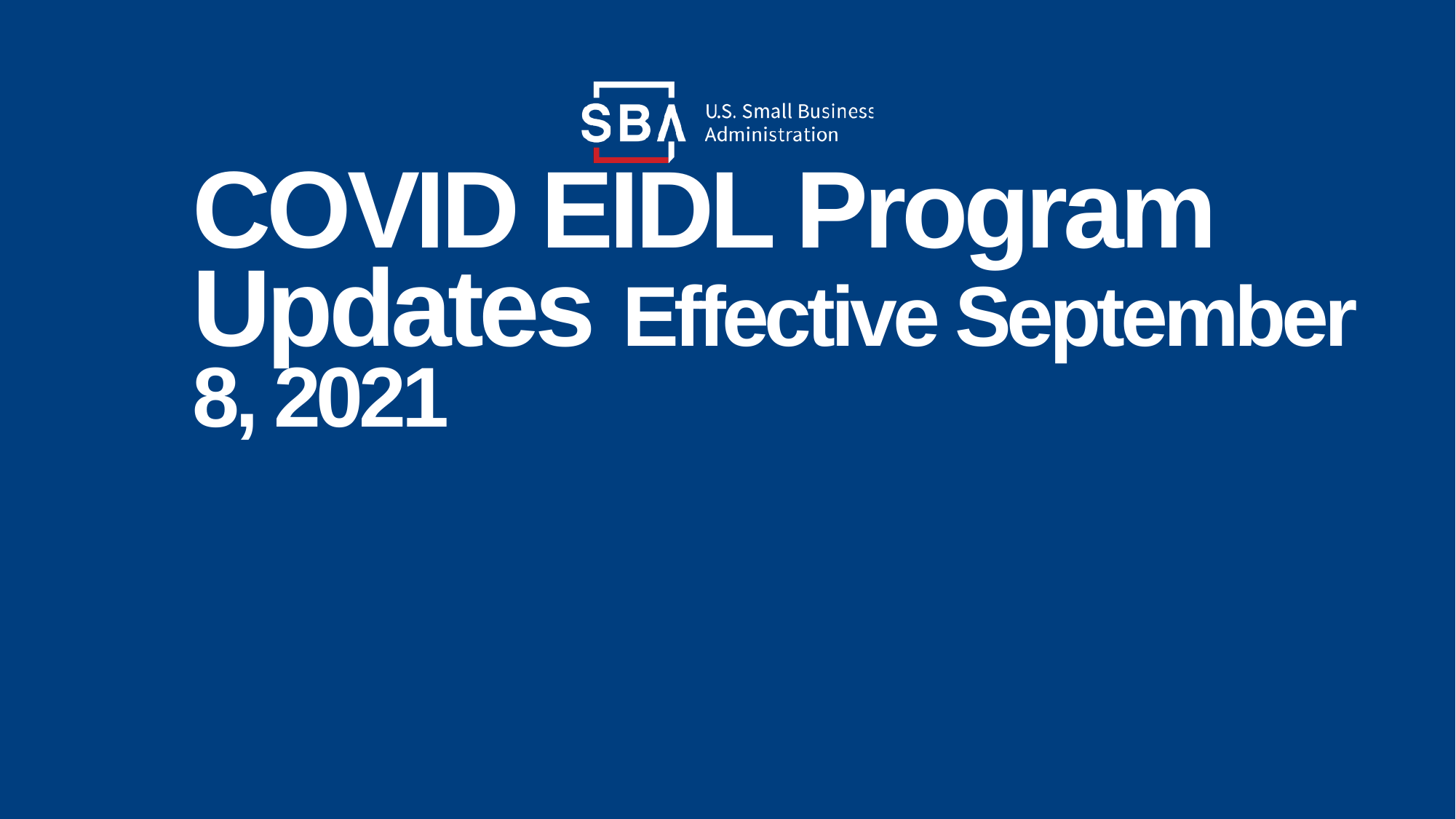

# COVID EIDL Program Updates Effective September 8, 2021